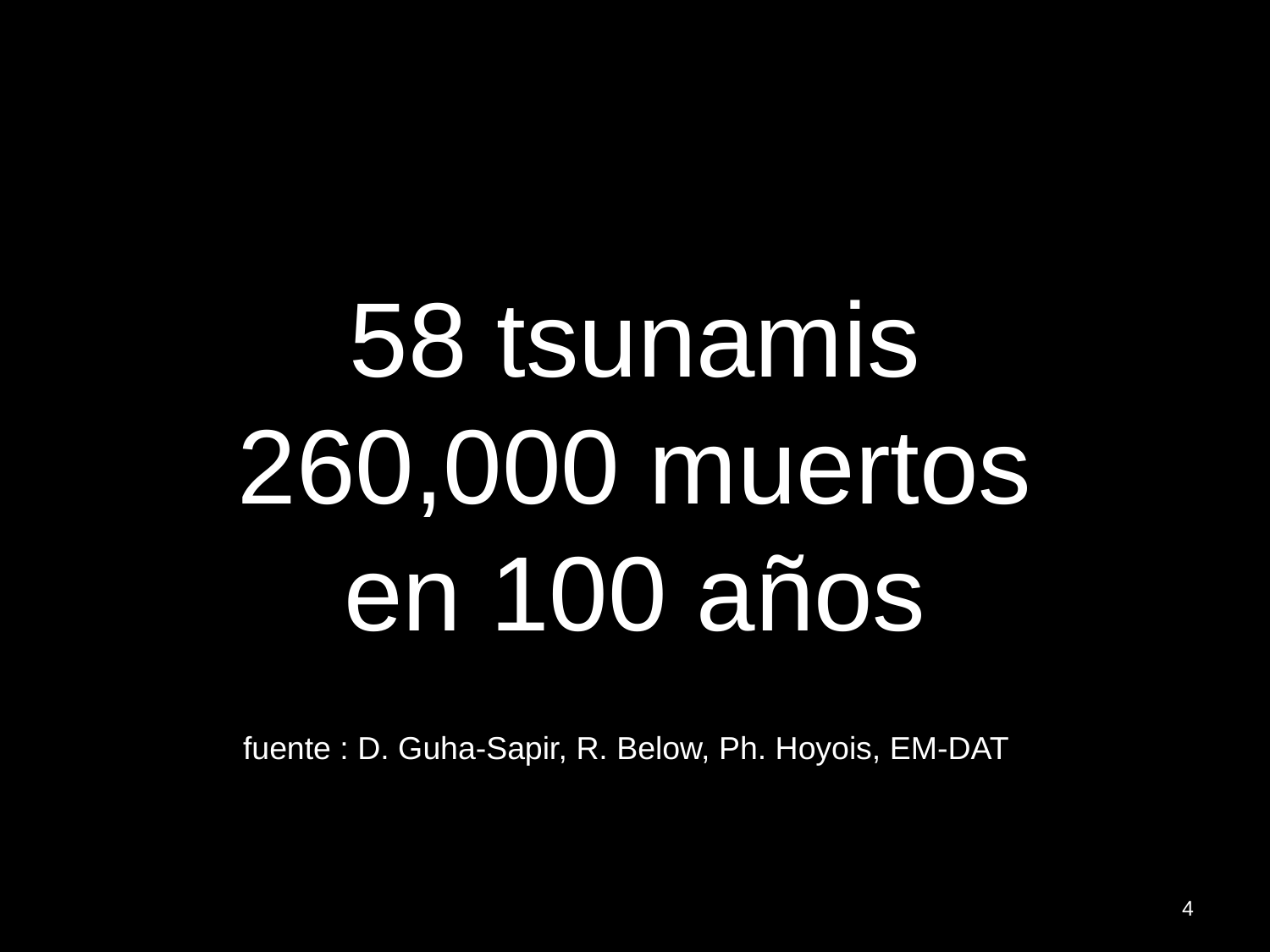

# 58 tsunamis 260,000 muertos en 100 años
fuente : D. Guha-Sapir, R. Below, Ph. Hoyois, EM-DAT
4